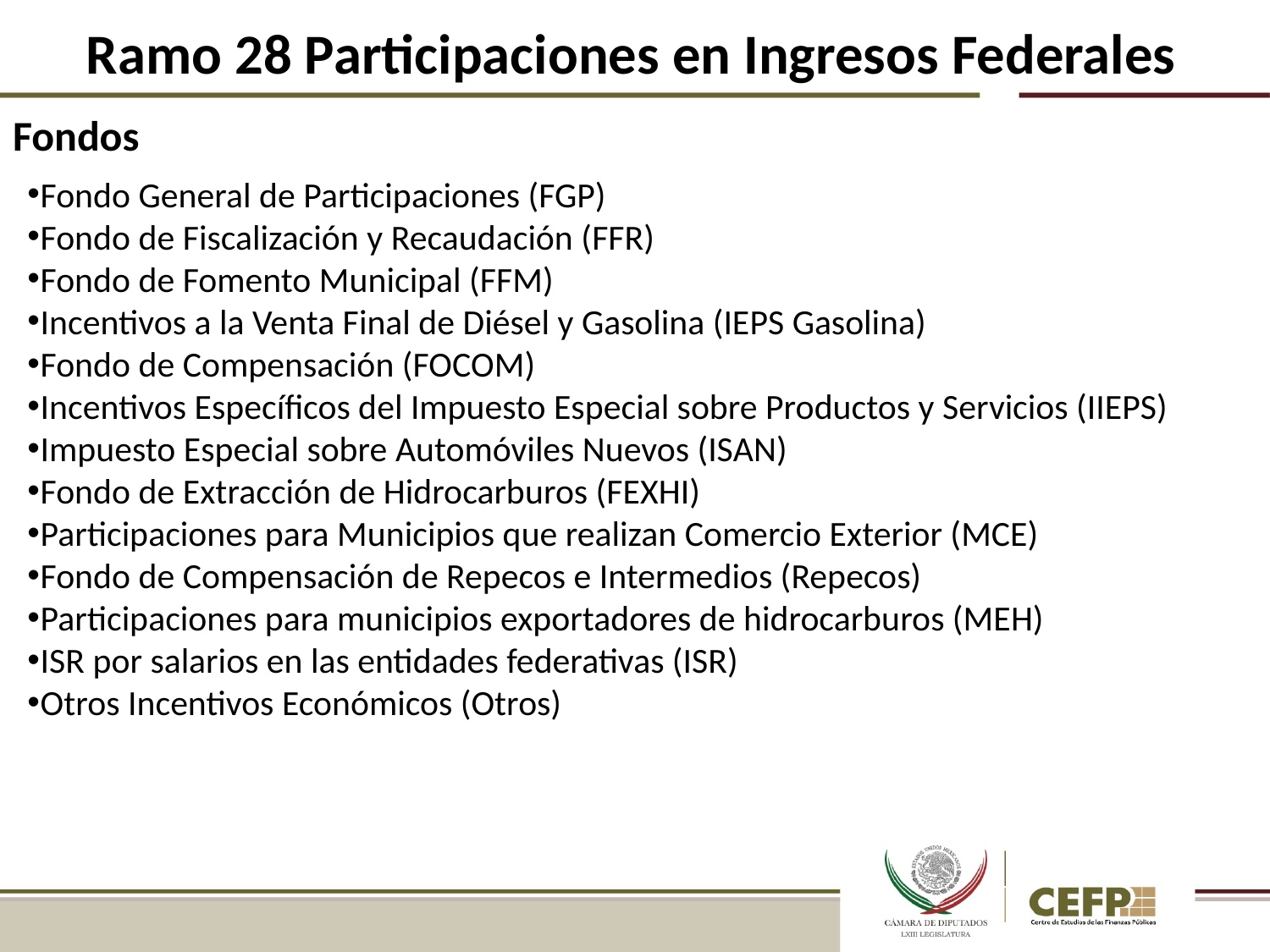

Ramo 28 Participaciones en Ingresos Federales
Fondos
Fondo General de Participaciones (FGP)
Fondo de Fiscalización y Recaudación (FFR)
Fondo de Fomento Municipal (FFM)
Incentivos a la Venta Final de Diésel y Gasolina (IEPS Gasolina)
Fondo de Compensación (FOCOM)
Incentivos Específicos del Impuesto Especial sobre Productos y Servicios (IIEPS)
Impuesto Especial sobre Automóviles Nuevos (ISAN)
Fondo de Extracción de Hidrocarburos (FEXHI)
Participaciones para Municipios que realizan Comercio Exterior (MCE)
Fondo de Compensación de Repecos e Intermedios (Repecos)
Participaciones para municipios exportadores de hidrocarburos (MEH)
ISR por salarios en las entidades federativas (ISR)
Otros Incentivos Económicos (Otros)